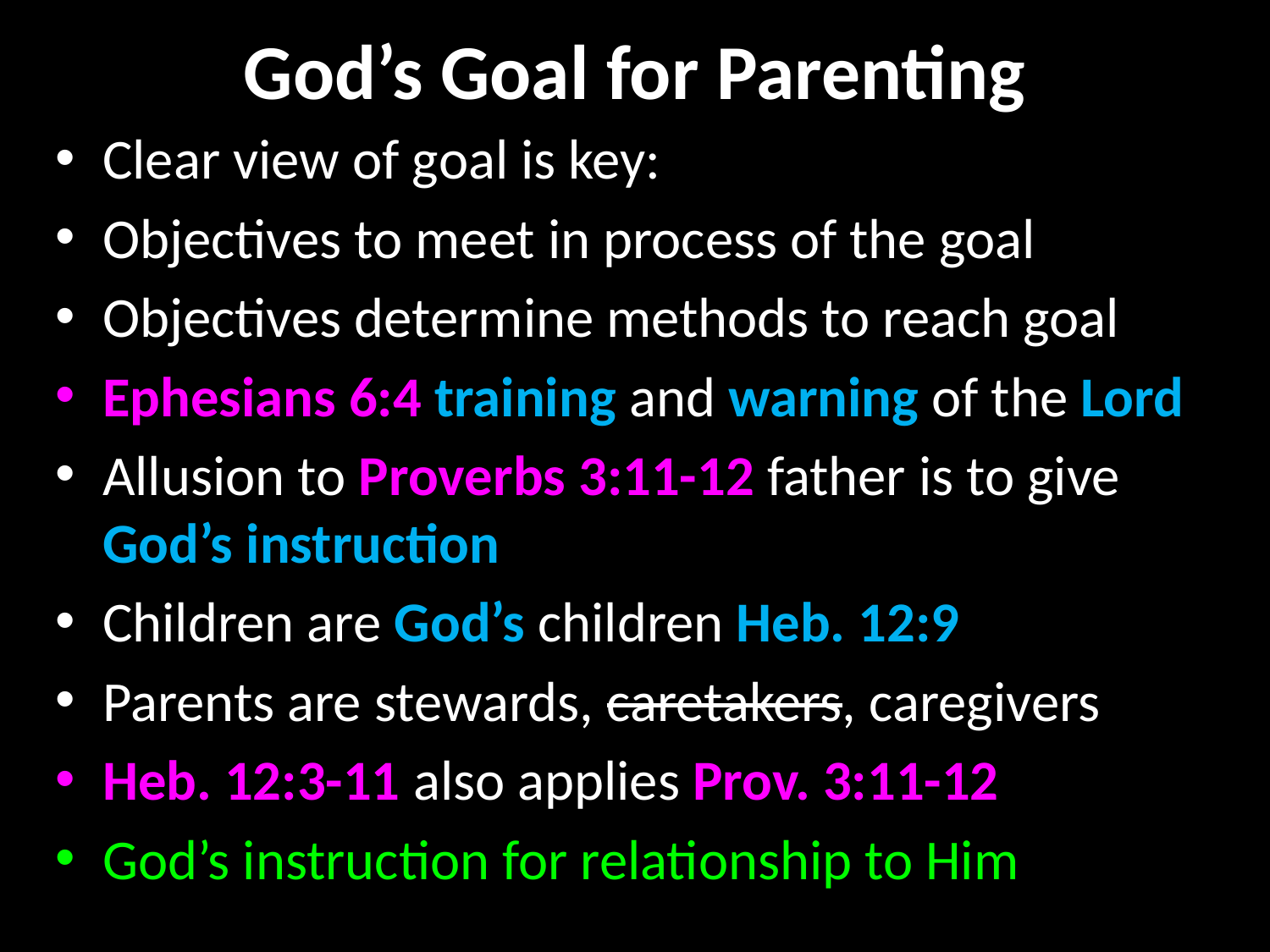

# God’s Goal for Parenting
Clear view of goal is key:
Objectives to meet in process of the goal
Objectives determine methods to reach goal
Ephesians 6:4 training and warning of the Lord
Allusion to Proverbs 3:11-12 father is to give God’s instruction
Children are God’s children Heb. 12:9
Parents are stewards, caretakers, caregivers
Heb. 12:3-11 also applies Prov. 3:11-12
God’s instruction for relationship to Him